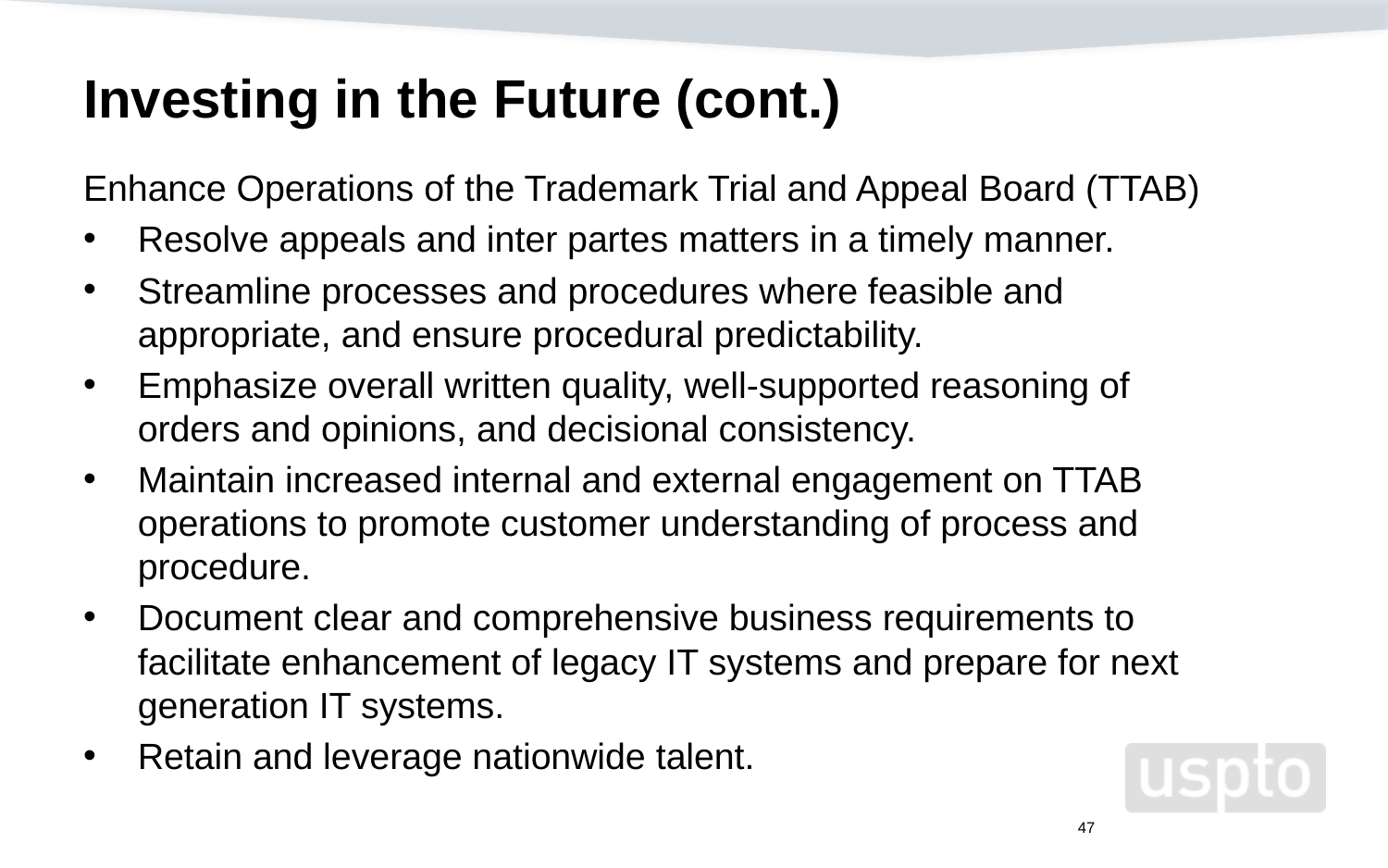

# Investing in the Future (cont.)
Enhance Operations of the Trademark Trial and Appeal Board (TTAB)
Resolve appeals and inter partes matters in a timely manner.
Streamline processes and procedures where feasible and appropriate, and ensure procedural predictability.
Emphasize overall written quality, well-supported reasoning of orders and opinions, and decisional consistency.
Maintain increased internal and external engagement on TTAB operations to promote customer understanding of process and procedure.
Document clear and comprehensive business requirements to facilitate enhancement of legacy IT systems and prepare for next generation IT systems.
Retain and leverage nationwide talent.

47